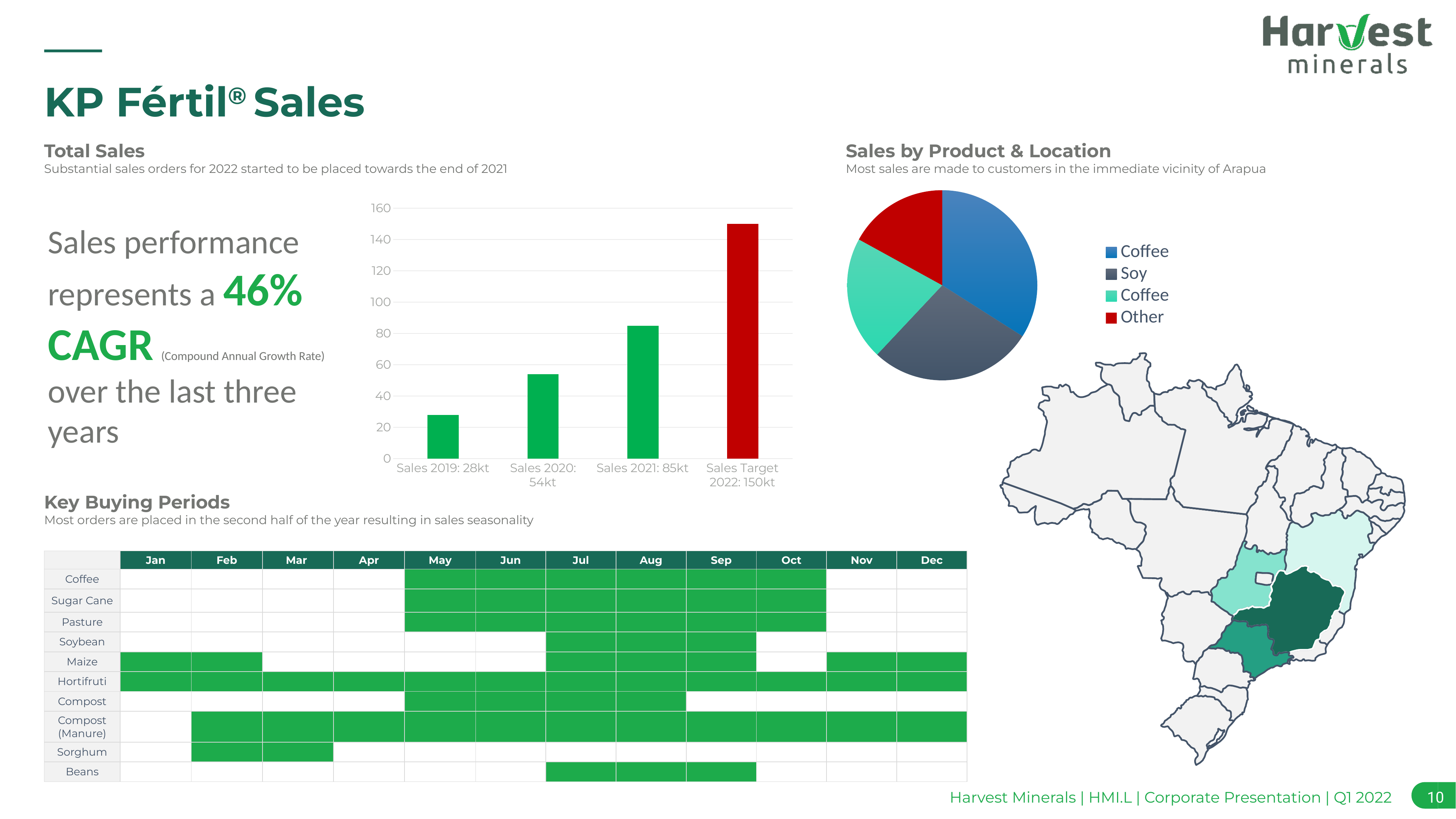

KP Fértil® Sales
Total Sales
Substantial sales orders for 2022 started to be placed towards the end of 2021
Sales by Product & Location
Most sales are made to customers in the immediate vicinity of Arapua

### Chart

| Category | Sales |
|---|---|
| Coffee | 34.0 |
| Soy | 28.0 |
| Coffee | 21.0 |
| Other | 17.0 |

### Chart

| Category | Kt |
|---|---|
| Sales 2019: 28kt | 28.0 |
| Sales 2020: 54kt | 54.0 |
| Sales 2021: 85kt | 85.0 |
| Sales Target 2022: 150kt | 150.0 |
Sales performance represents a 46% CAGR (Compound Annual Growth Rate) over the last three years

Key Buying Periods
Most orders are placed in the second half of the year resulting in sales seasonality
|  | Jan | Feb | Mar | Apr | May | Jun | Jul | Aug | Sep | Oct | Nov | Dec |
| --- | --- | --- | --- | --- | --- | --- | --- | --- | --- | --- | --- | --- |
| Coffee |  |  |  |  |  |  |  |  |  |  |  |  |
| Sugar Cane |  |  |  |  |  |  |  |  |  |  |  |  |
| Pasture |  |  |  |  |  |  |  |  |  |  |  |  |
| Soybean |  |  |  |  |  |  |  |  |  |  |  |  |
| Maize |  |  |  |  |  |  |  |  |  |  |  |  |
| Hortifruti |  |  |  |  |  |  |  |  |  |  |  |  |
| Compost |  |  |  |  |  |  |  |  |  |  |  |  |
| Compost (Manure) |  |  |  |  |  |  |  |  |  |  |  |  |
| Sorghum |  |  |  |  |  |  |  |  |  |  |  |  |
| Beans |  |  |  |  |  |  |  |  |  |  |  |  |